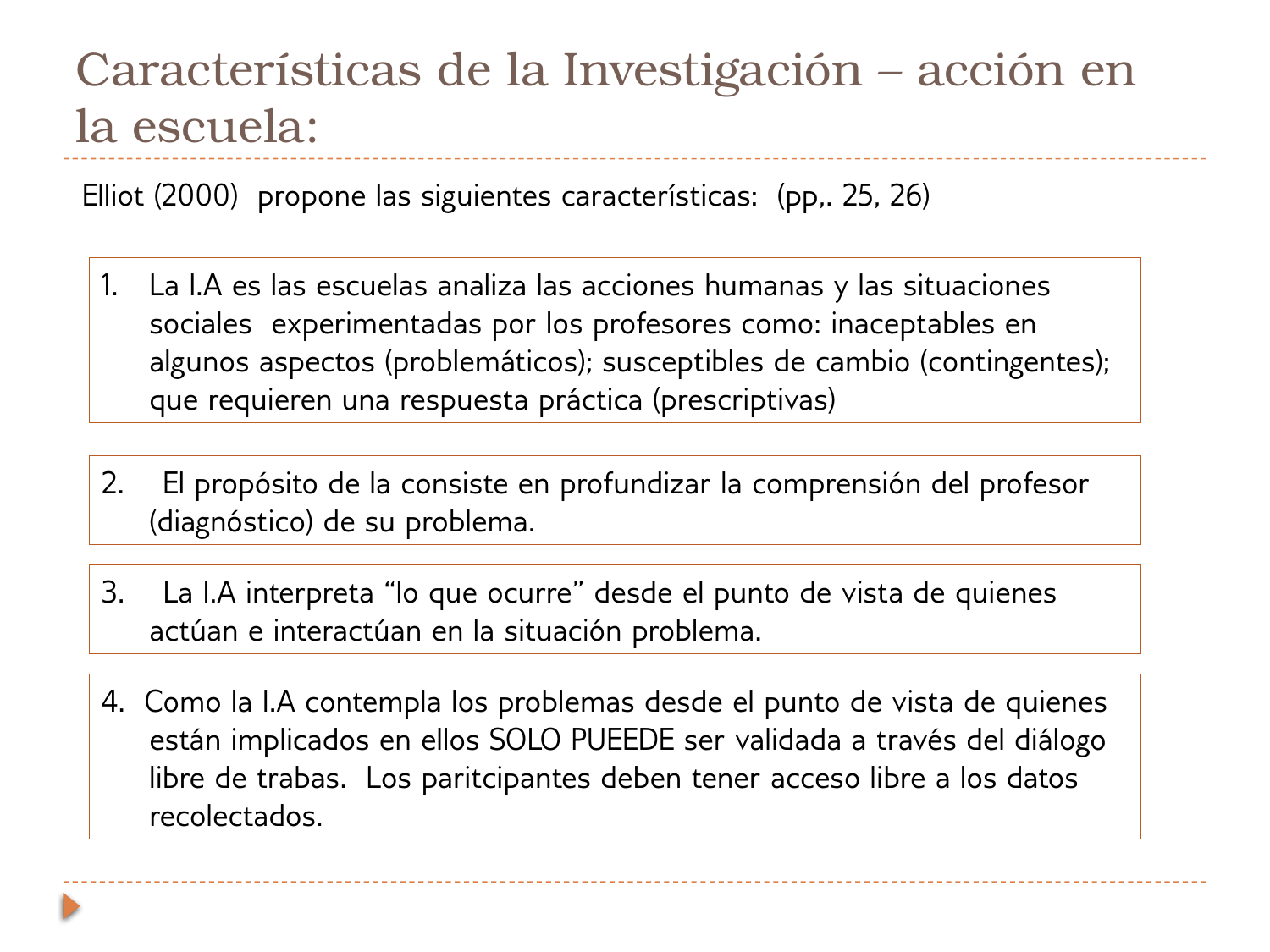

# Características de la Investigación – acción en la escuela:
Elliot (2000)  propone las siguientes características:  (pp,. 25, 26)
La I.A es las escuelas analiza las acciones humanas y las situaciones sociales  experimentadas por los profesores como: inaceptables en algunos aspectos (problemáticos); susceptibles de cambio (contingentes); que requieren una respuesta práctica (prescriptivas)
2.    El propósito de la consiste en profundizar la comprensión del profesor (diagnóstico) de su problema.
3.    La I.A interpreta “lo que ocurre” desde el punto de vista de quienes actúan e interactúan en la situación problema.
4.  Como la I.A contempla los problemas desde el punto de vista de quienes están implicados en ellos SOLO PUEEDE ser validada a través del diálogo libre de trabas.  Los paritcipantes deben tener acceso libre a los datos recolectados.